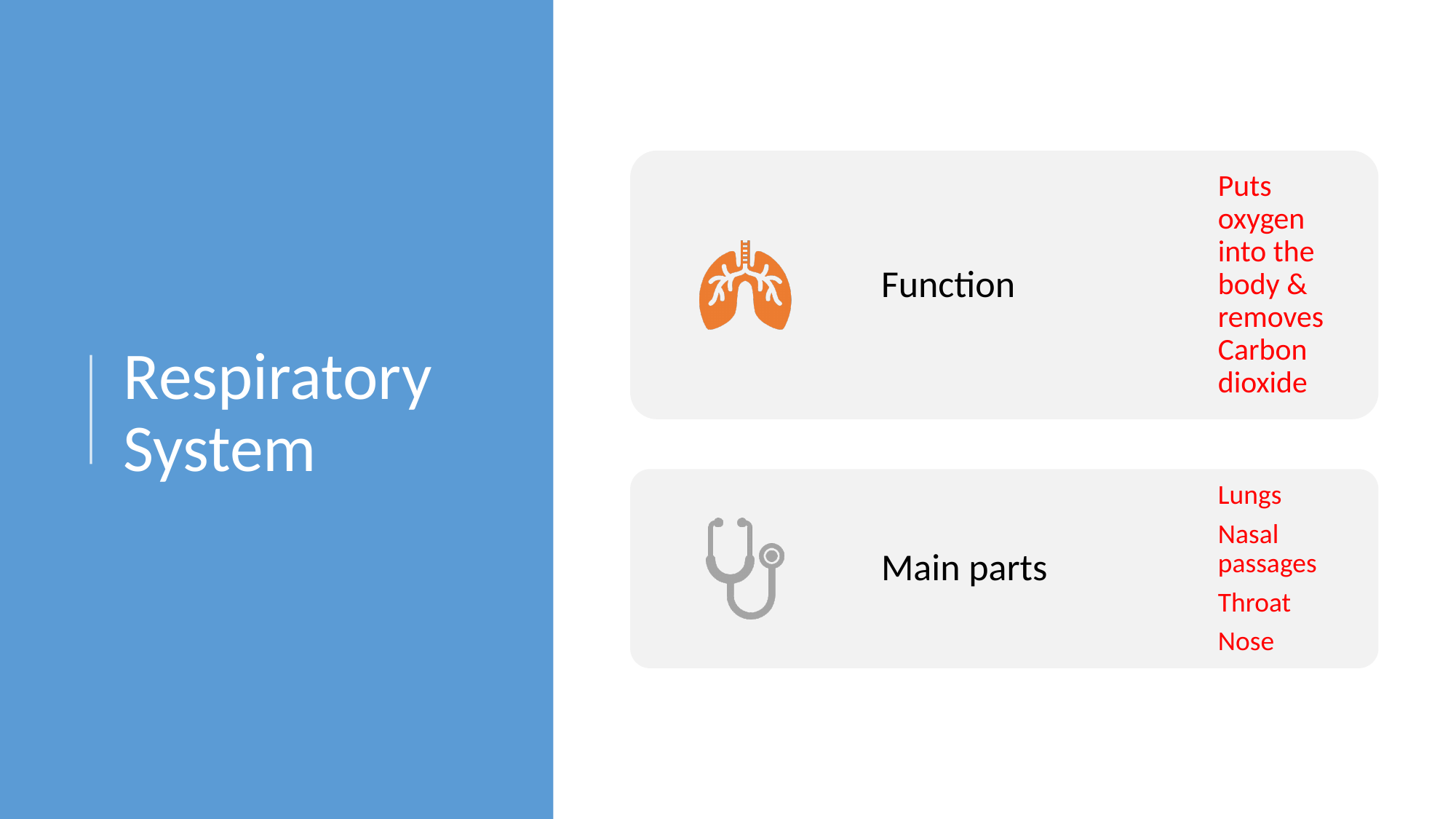

Function
Puts oxygen into the body & removes Carbon dioxide
Main parts
Lungs
Nasal passages
Throat
Nose
# Respiratory System